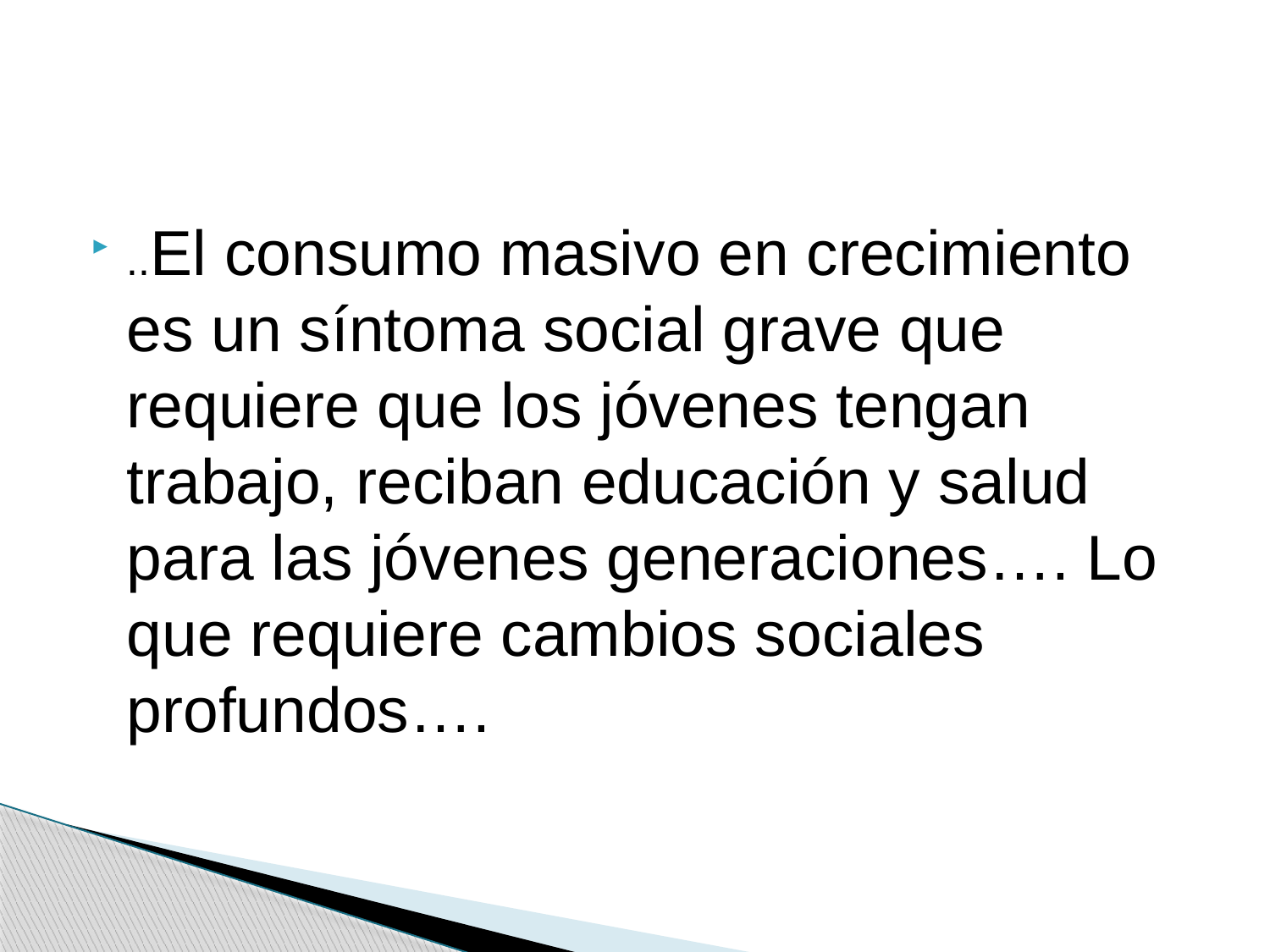

#
..El consumo masivo en crecimiento es un síntoma social grave que requiere que los jóvenes tengan trabajo, reciban educación y salud para las jóvenes generaciones…. Lo que requiere cambios sociales profundos….